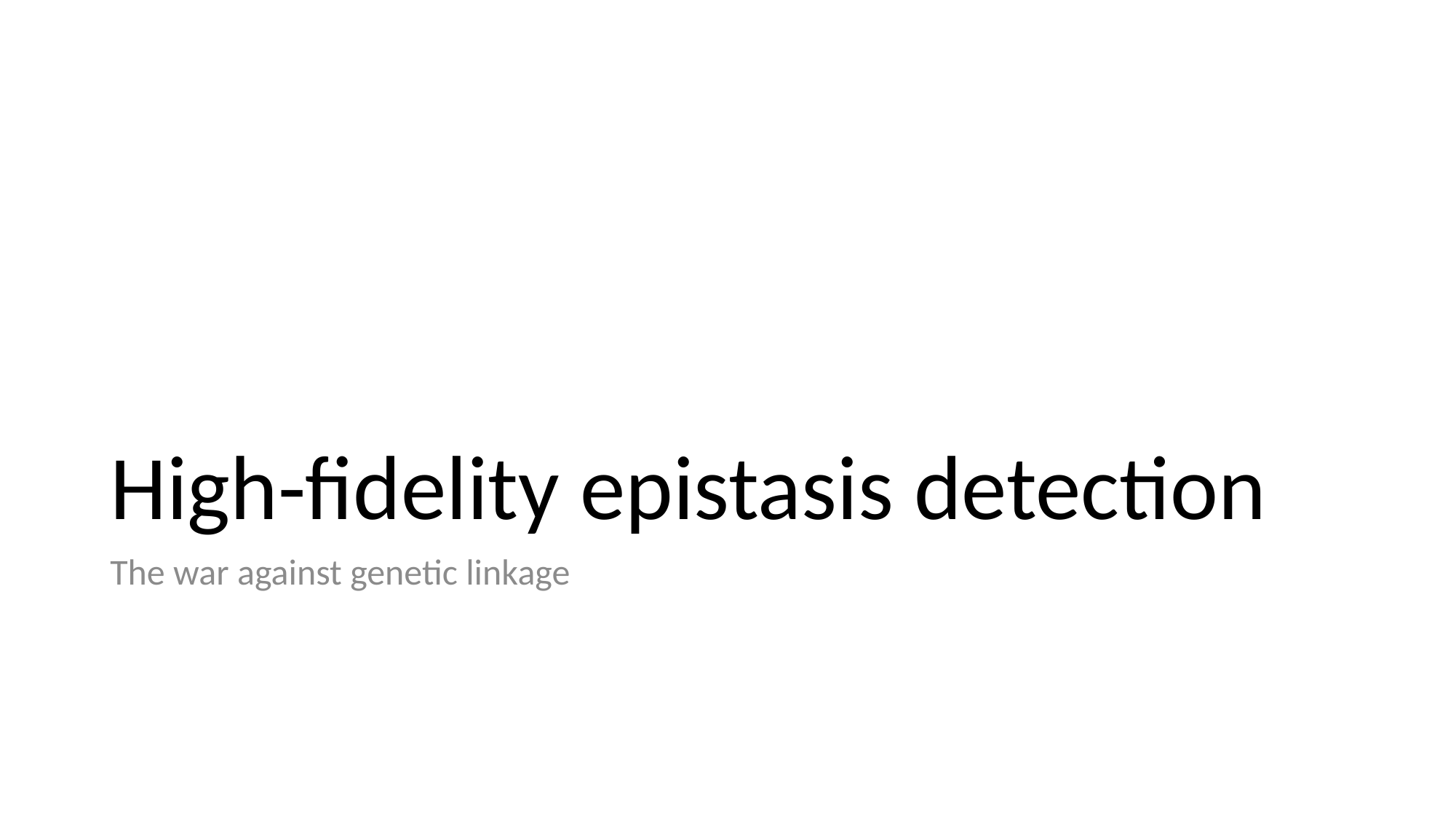

# High-fidelity epistasis detection
The war against genetic linkage